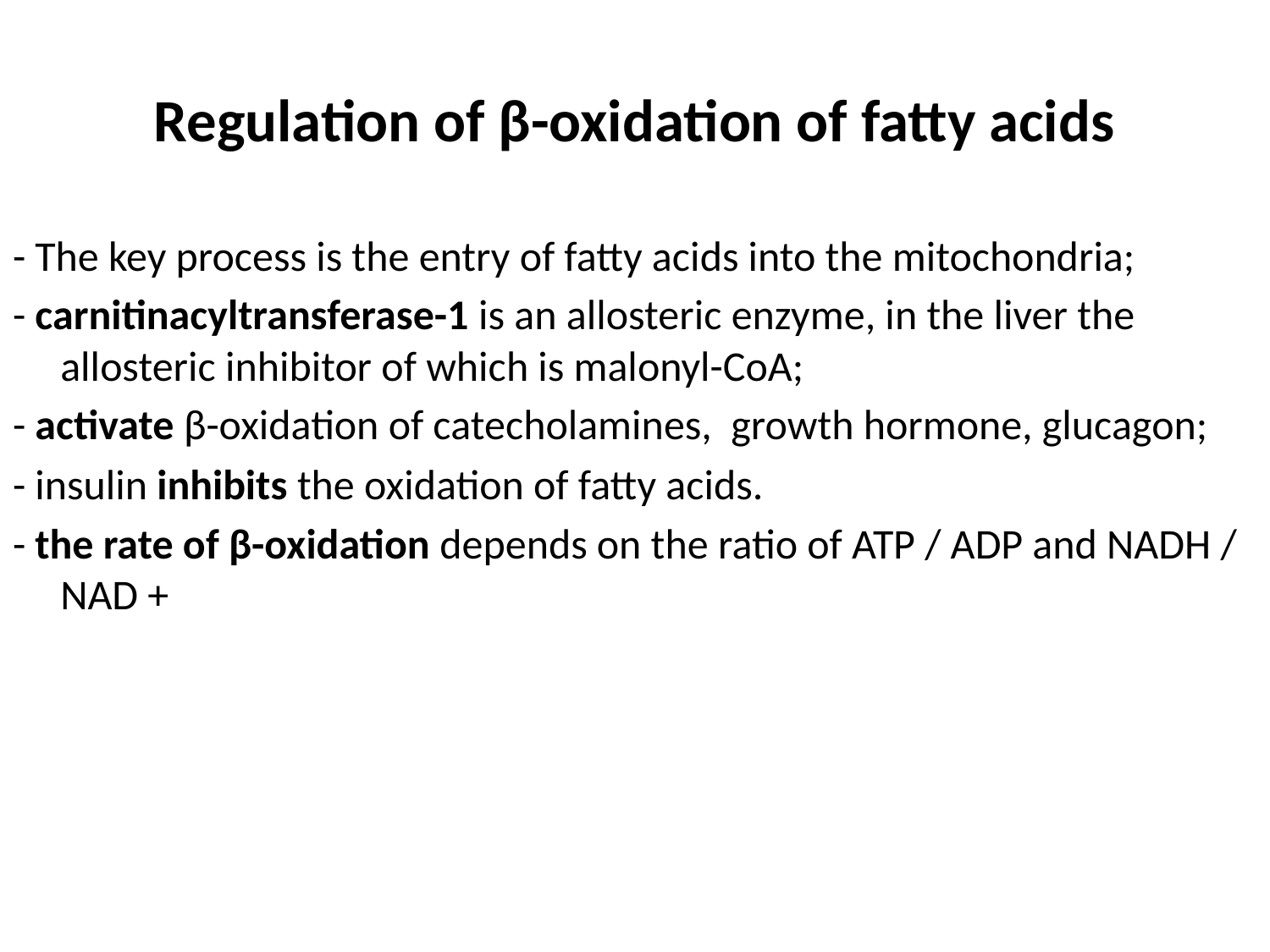

# Regulation of β-oxidation of fatty acids
- The key process is the entry of fatty acids into the mitochondria;
- carnitinacyltransferase-1 is an allosteric enzyme, in the liver the allosteric inhibitor of which is malonyl-CoA;
- activate β-oxidation of catecholamines,  growth hormone, glucagon;
- insulin inhibits the oxidation of fatty acids.
- the rate of β-oxidation depends on the ratio of ATP / ADP and NADH / NAD +